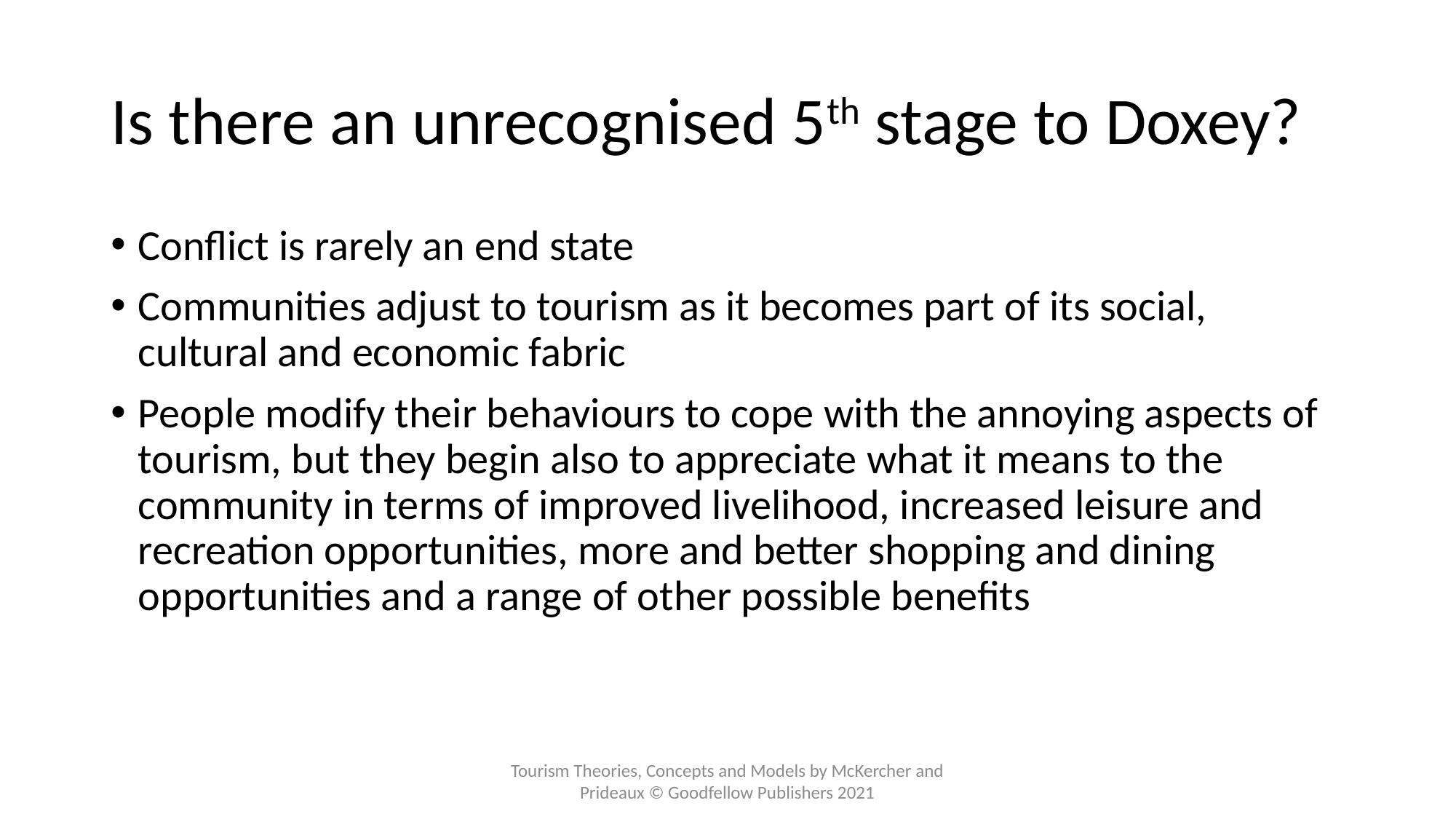

# Is there an unrecognised 5th stage to Doxey?
Conflict is rarely an end state
Communities adjust to tourism as it becomes part of its social, cultural and economic fabric
People modify their behaviours to cope with the annoying aspects of tourism, but they begin also to appreciate what it means to the community in terms of improved livelihood, increased leisure and recreation opportunities, more and better shopping and dining opportunities and a range of other possible benefits
Tourism Theories, Concepts and Models by McKercher and Prideaux © Goodfellow Publishers 2021